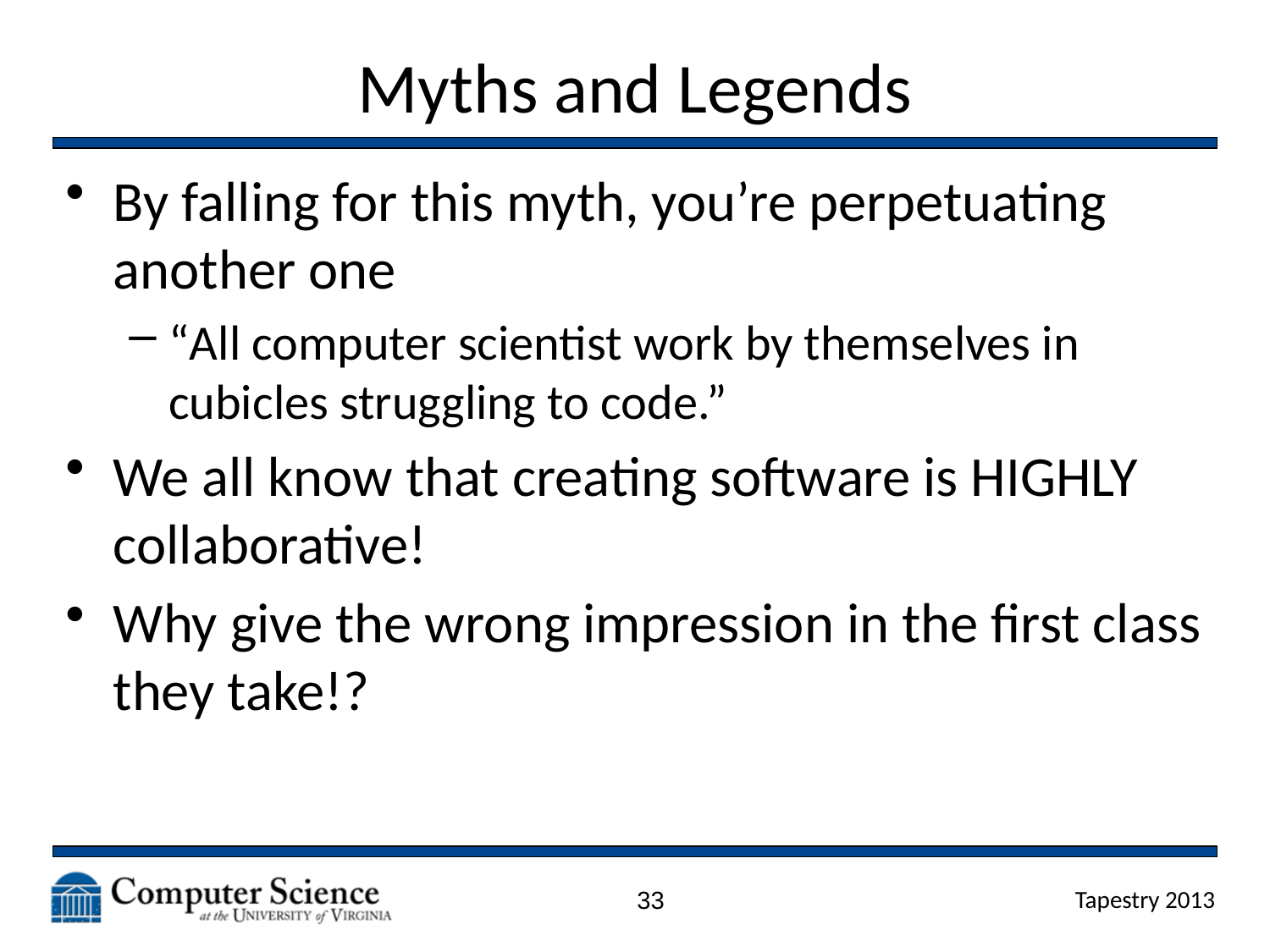

# Myths and Legends
By falling for this myth, you’re perpetuating another one
“All computer scientist work by themselves in cubicles struggling to code.”
We all know that creating software is HIGHLY collaborative!
Why give the wrong impression in the first class they take!?
33